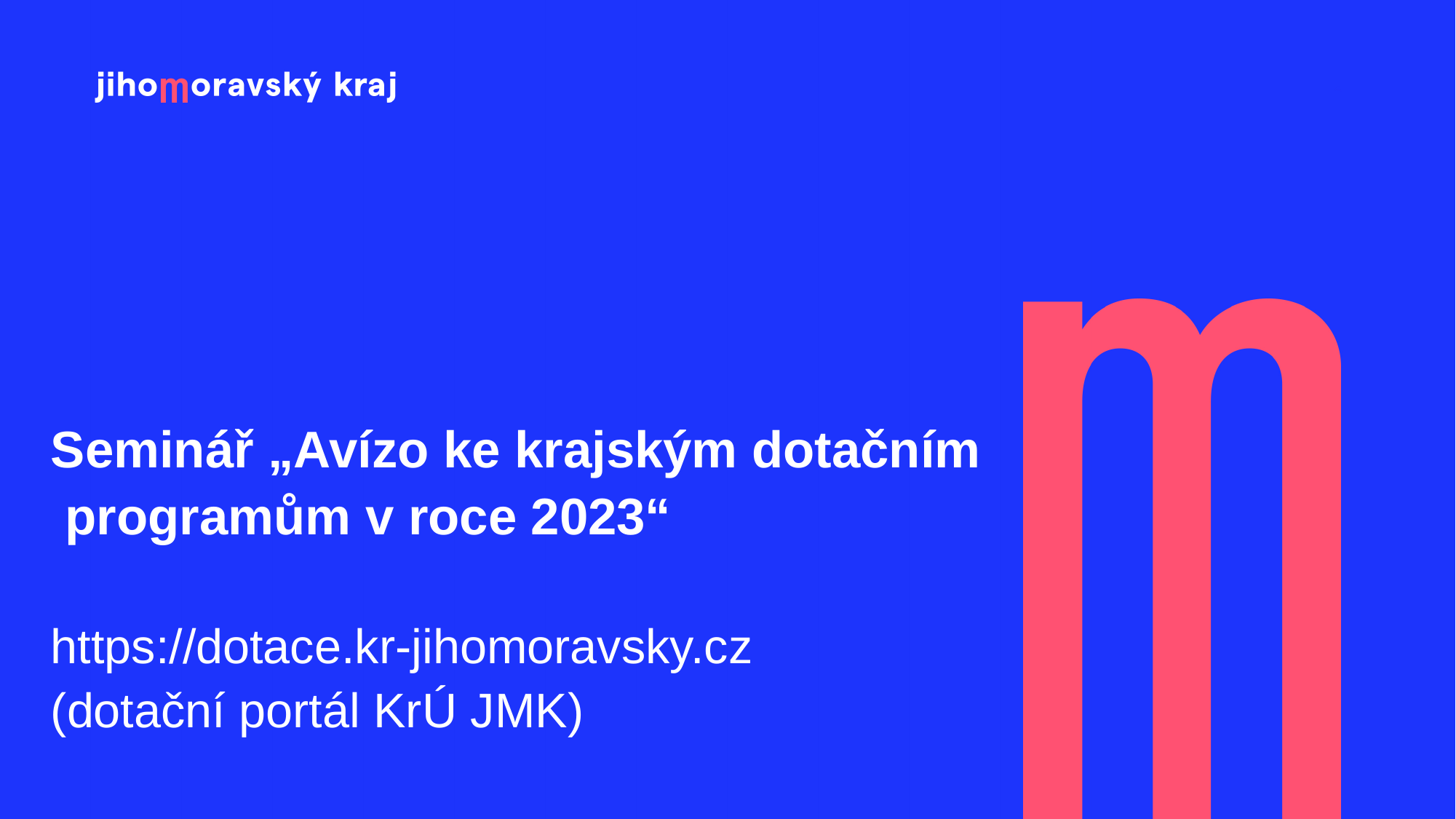

Seminář „Avízo ke krajským dotačním
 programům v roce 2023“

https://dotace.kr-jihomoravsky.cz
(dotační portál KrÚ JMK)